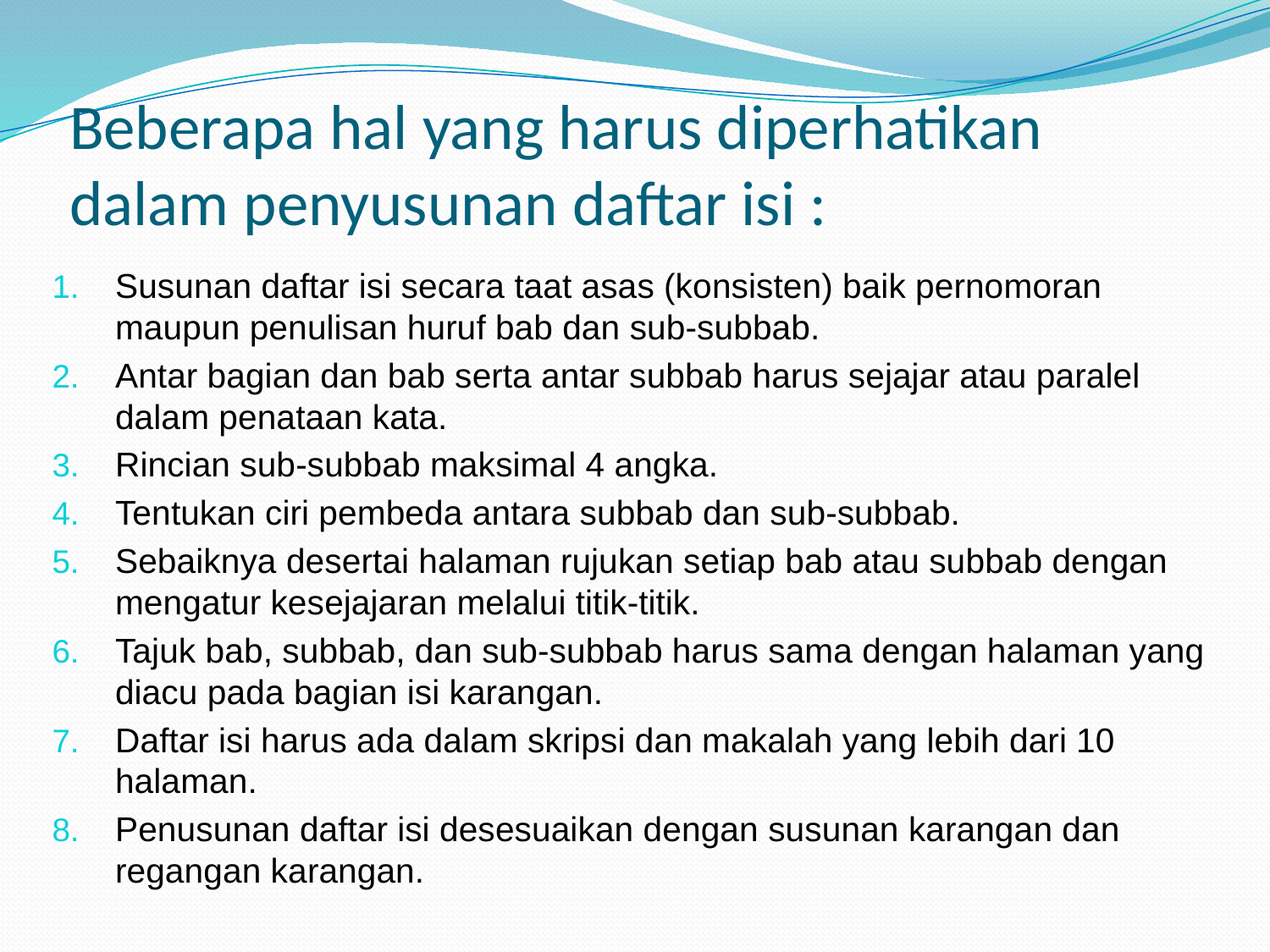

# Beberapa hal yang harus diperhatikan dalam penyusunan daftar isi :
Susunan daftar isi secara taat asas (konsisten) baik pernomoran maupun penulisan huruf bab dan sub-subbab.
Antar bagian dan bab serta antar subbab harus sejajar atau paralel dalam penataan kata.
Rincian sub-subbab maksimal 4 angka.
Tentukan ciri pembeda antara subbab dan sub-subbab.
Sebaiknya desertai halaman rujukan setiap bab atau subbab dengan mengatur kesejajaran melalui titik-titik.
Tajuk bab, subbab, dan sub-subbab harus sama dengan halaman yang diacu pada bagian isi karangan.
Daftar isi harus ada dalam skripsi dan makalah yang lebih dari 10 halaman.
Penusunan daftar isi desesuaikan dengan susunan karangan dan regangan karangan.